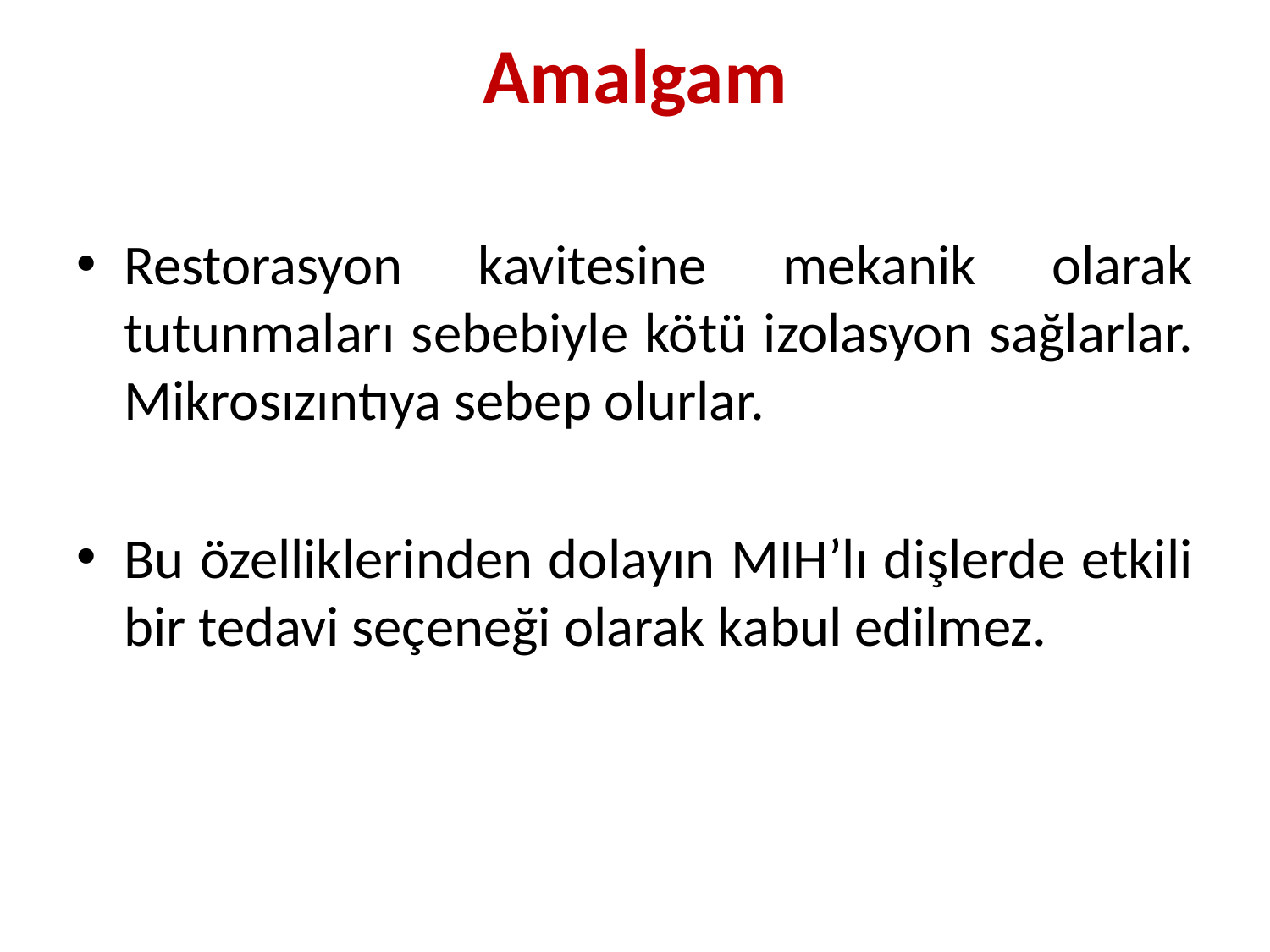

# Amalgam
Restorasyon kavitesine mekanik olarak tutunmaları sebebiyle kötü izolasyon sağlarlar. Mikrosızıntıya sebep olurlar.

Bu özelliklerinden dolayın MIH’lı dişlerde etkili bir tedavi seçeneği olarak kabul edilmez.